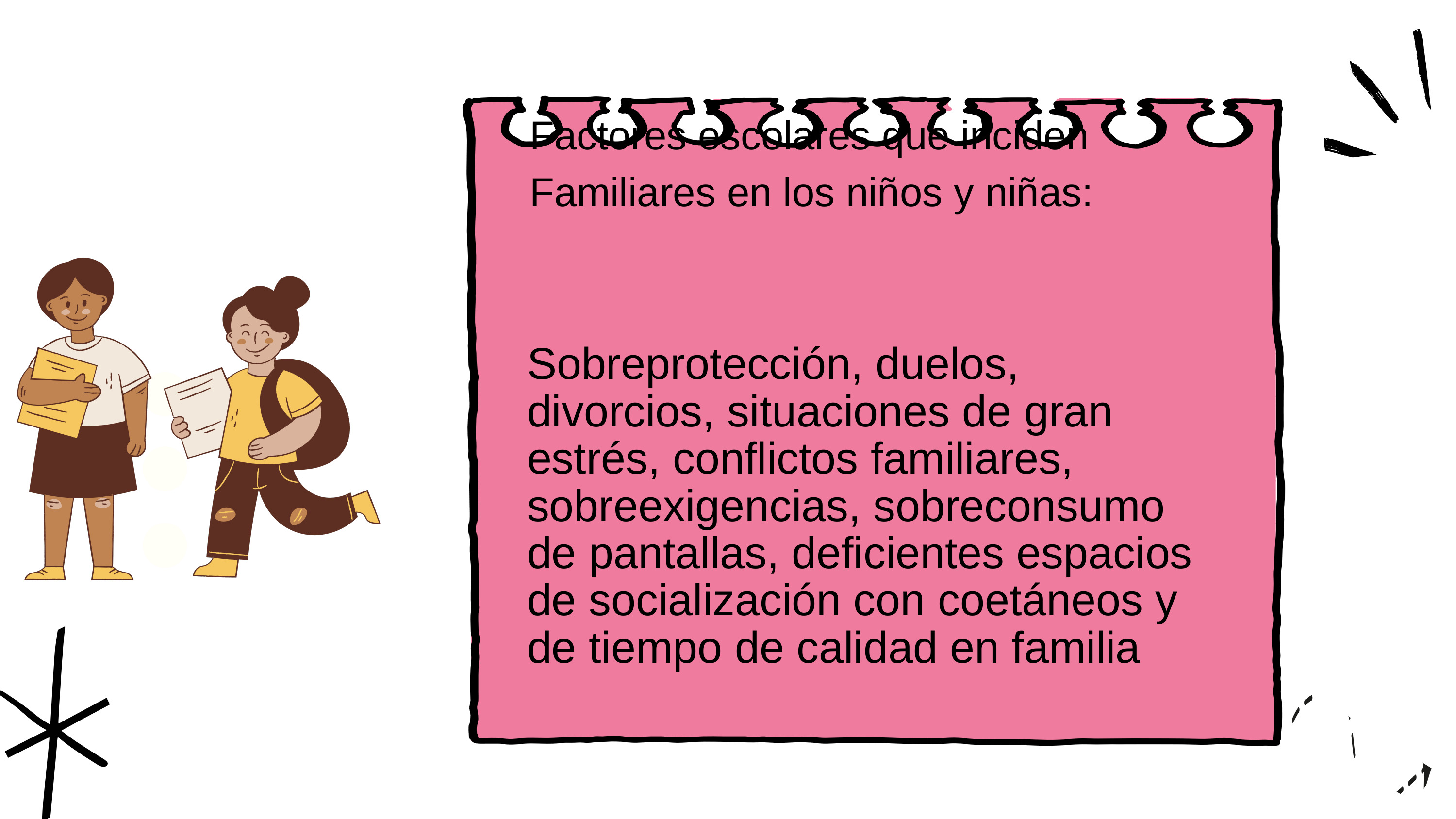

Factores escolares que inciden Familiares en los niños y niñas:

Sobreprotección, duelos, divorcios, situaciones de gran estrés, conflictos familiares, sobreexigencias, sobreconsumo de pantallas, deficientes espacios de socialización con coetáneos y de tiempo de calidad en familia